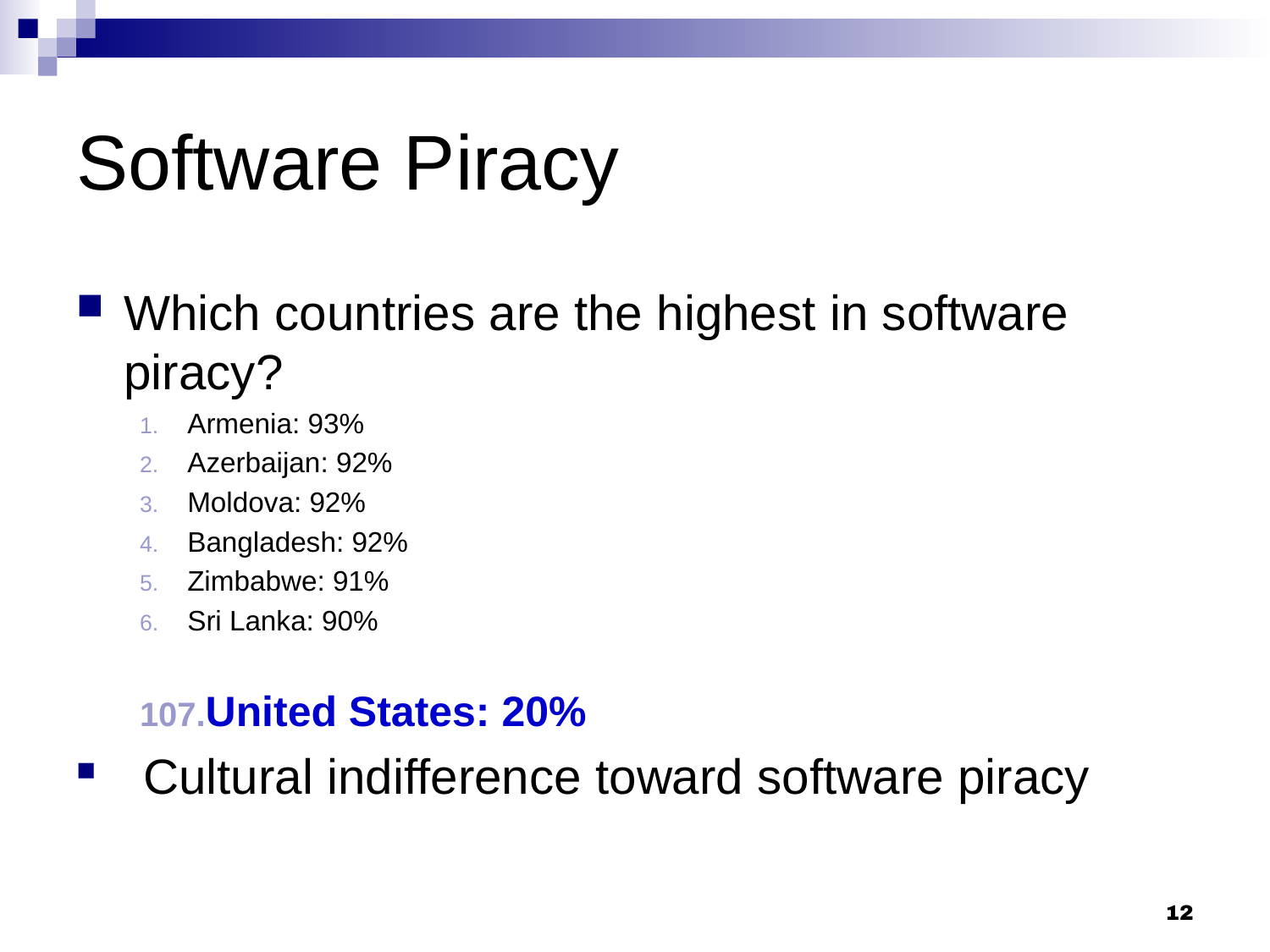

# Software Piracy
Which countries are the highest in software piracy?
Armenia: 93%
Azerbaijan: 92%
Moldova: 92%
Bangladesh: 92%
Zimbabwe: 91%
Sri Lanka: 90%

United States: 20%
  Cultural indifference toward software piracy
12